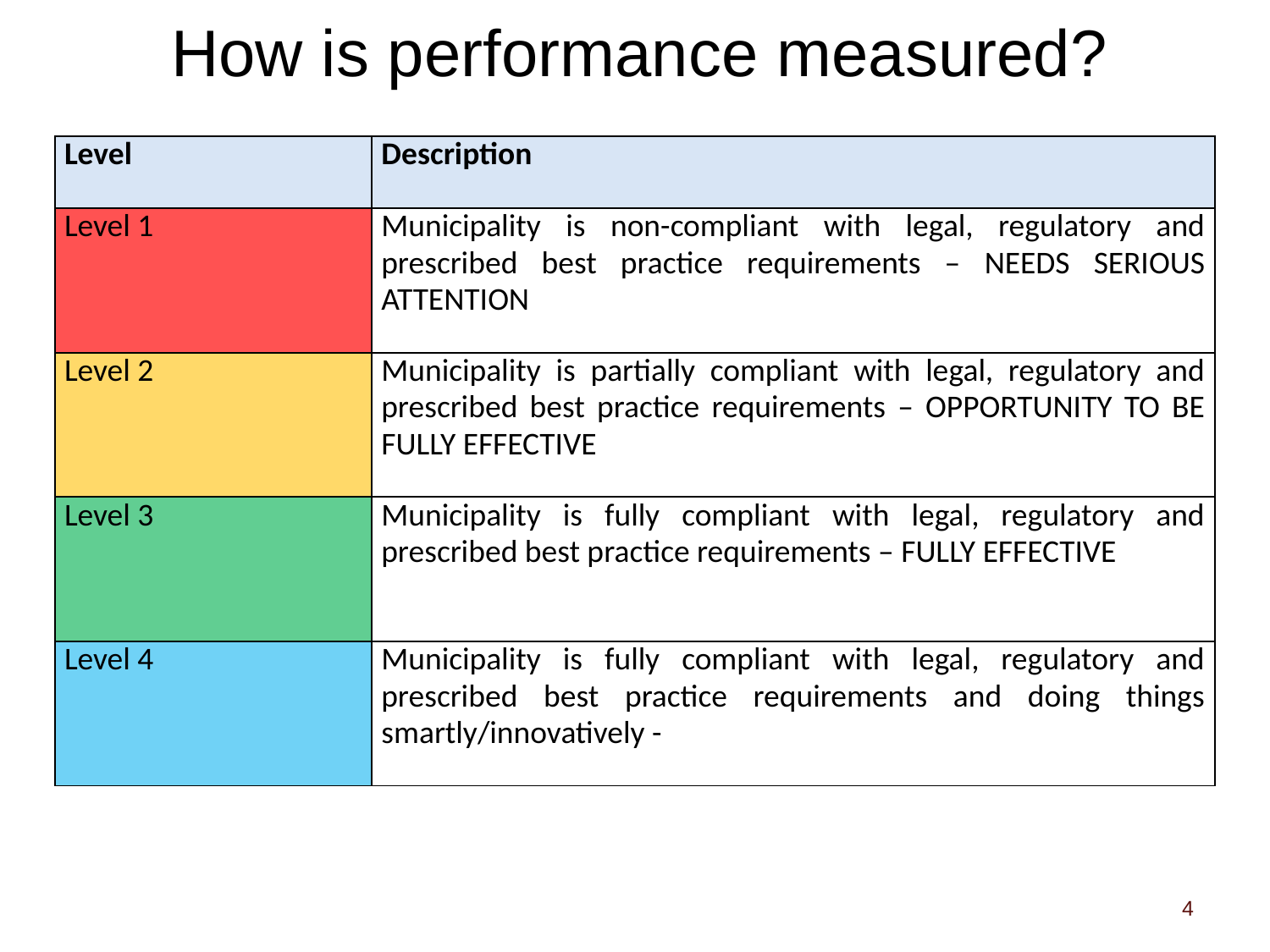

4
# How is performance measured?
| Level | Description |
| --- | --- |
| Level 1 | Municipality is non-compliant with legal, regulatory and prescribed best practice requirements – NEEDS SERIOUS ATTENTION |
| Level 2 | Municipality is partially compliant with legal, regulatory and prescribed best practice requirements – OPPORTUNITY TO BE FULLY EFFECTIVE |
| Level 3 | Municipality is fully compliant with legal, regulatory and prescribed best practice requirements – FULLY EFFECTIVE |
| Level 4 | Municipality is fully compliant with legal, regulatory and prescribed best practice requirements and doing things smartly/innovatively - |